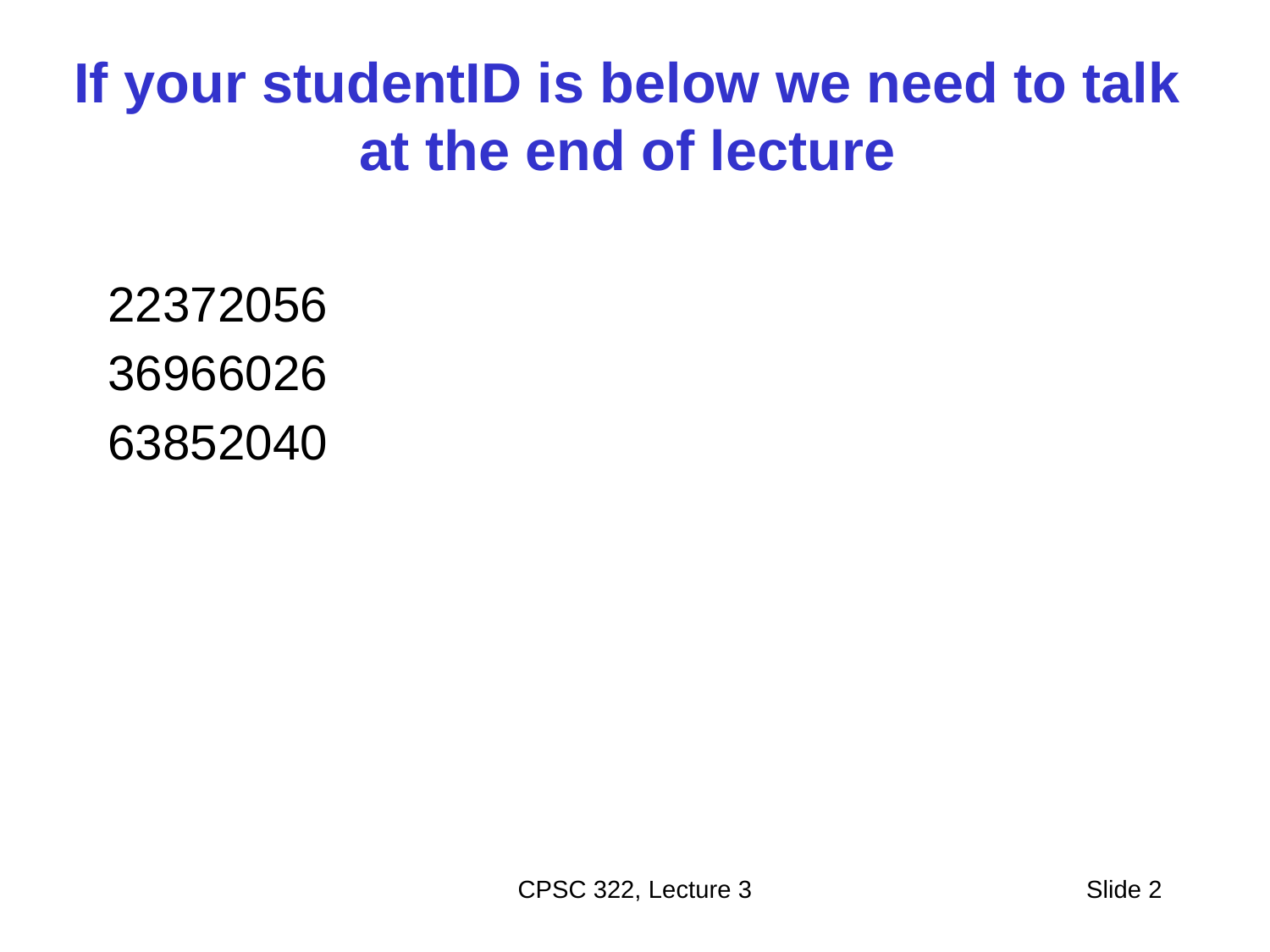

# If your studentID is below we need to talk at the end of lecture
22372056
36966026
63852040

CPSC 322, Lecture 3
Slide 2